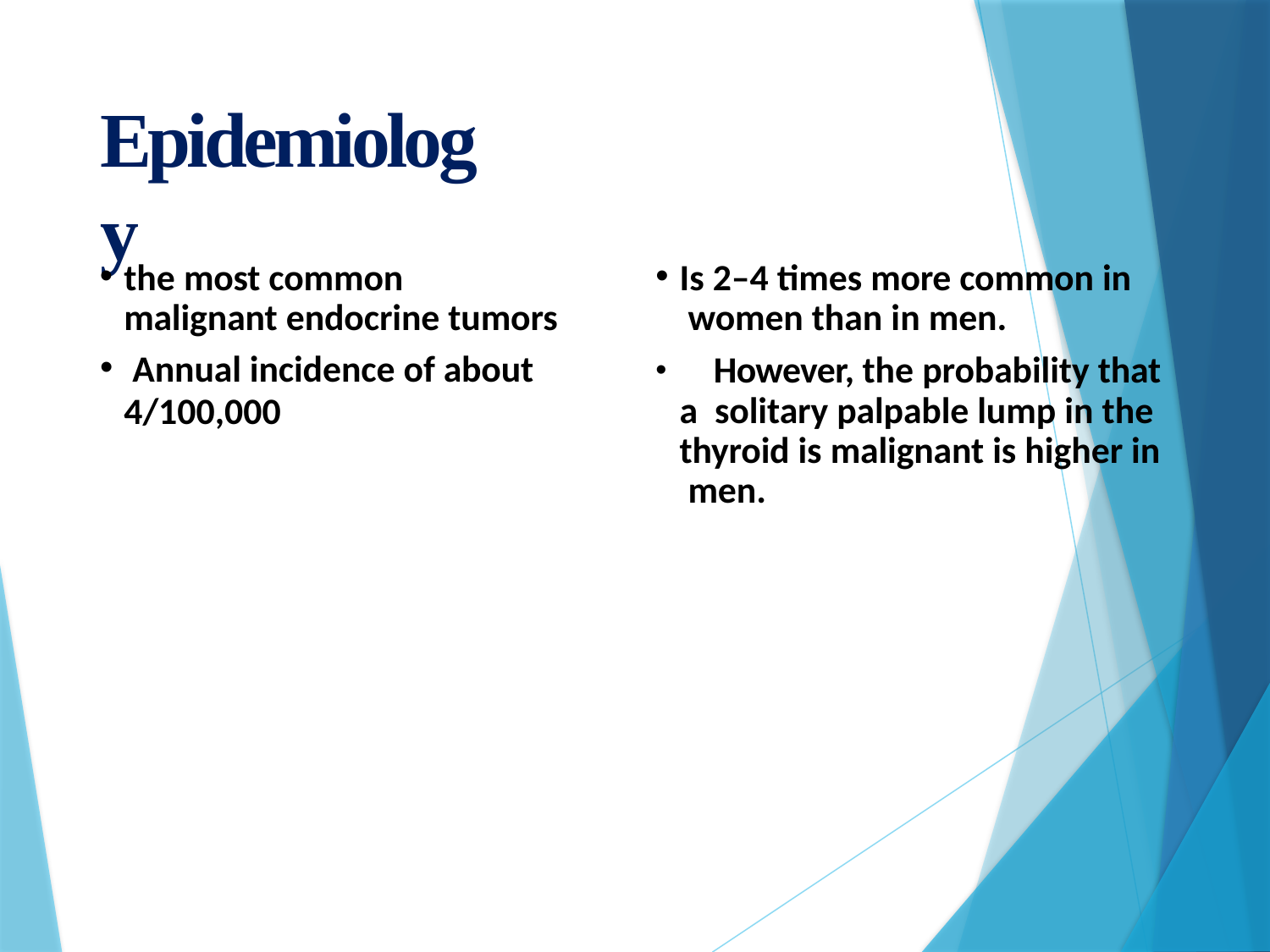

# Epidemiology
the most common malignant endocrine tumors
Annual incidence of about
4/100,000
Is 2–4 times more common in  women than in men.
	However, the probability that a  solitary palpable lump in the  thyroid is malignant is higher in  men.